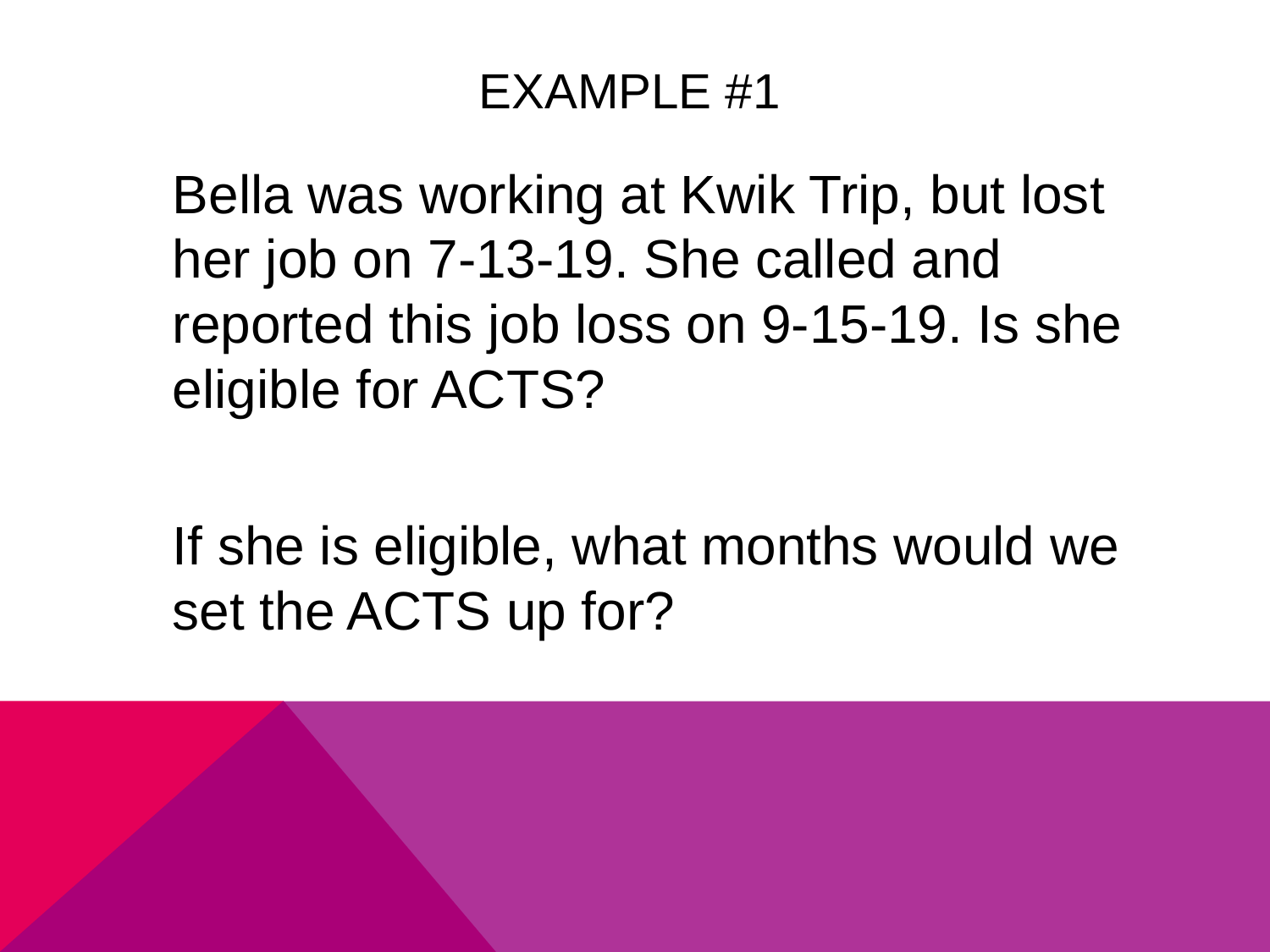

# Example #1
	Bella was working at Kwik Trip, but lost her job on 7-13-19. She called and reported this job loss on 9-15-19. Is she eligible for ACTS?

 	If she is eligible, what months would we set the ACTS up for?